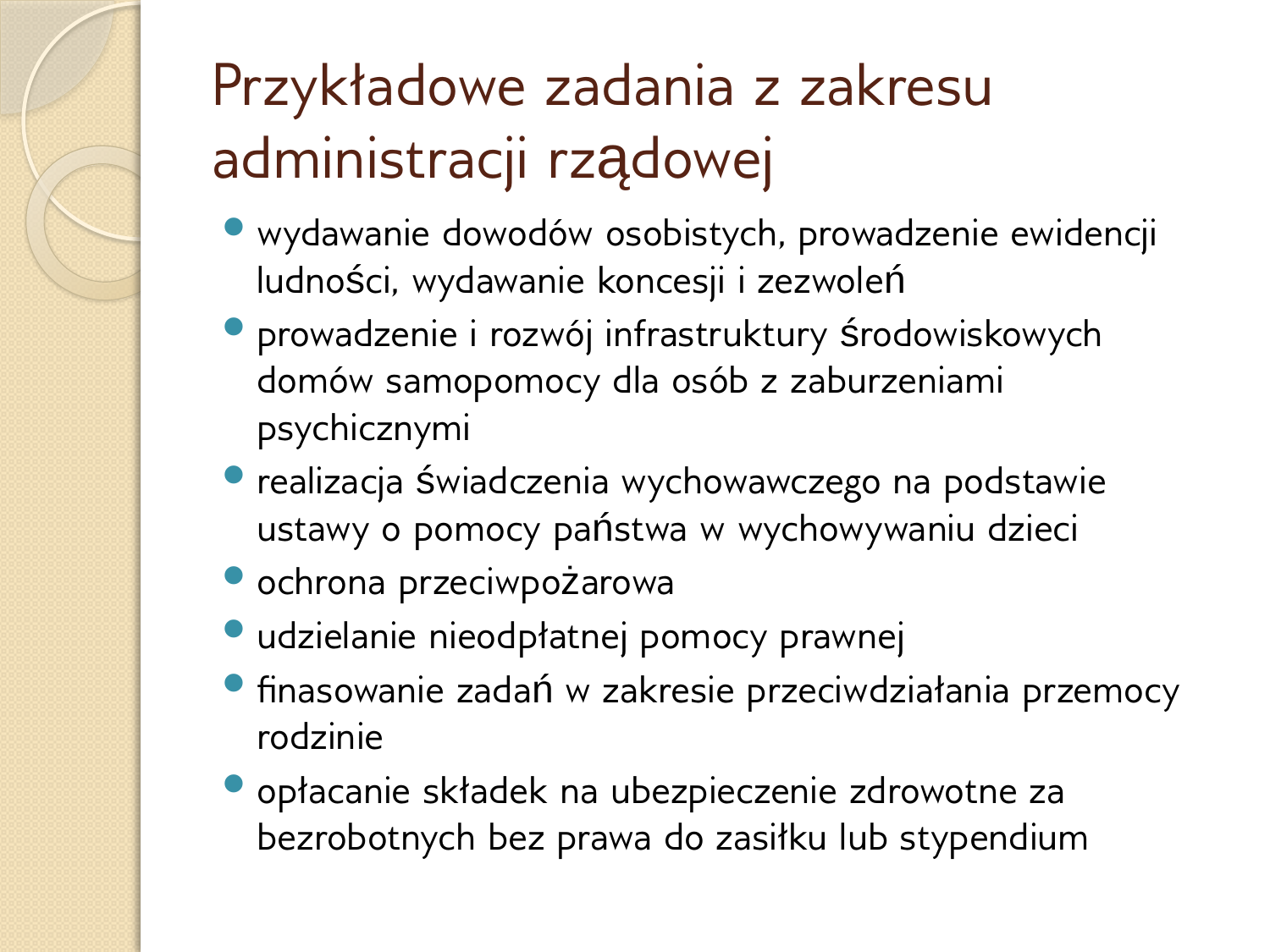

# Przykładowe zadania z zakresu administracji rządowej
wydawanie dowodów osobistych, prowadzenie ewidencji ludności, wydawanie koncesji i zezwoleń
prowadzenie i rozwój infrastruktury środowiskowych domów samopomocy dla osób z zaburzeniami psychicznymi
realizacja świadczenia wychowawczego na podstawie ustawy o pomocy państwa w wychowywaniu dzieci
ochrona przeciwpożarowa
udzielanie nieodpłatnej pomocy prawnej
finasowanie zadań w zakresie przeciwdziałania przemocy rodzinie
opłacanie składek na ubezpieczenie zdrowotne za bezrobotnych bez prawa do zasiłku lub stypendium